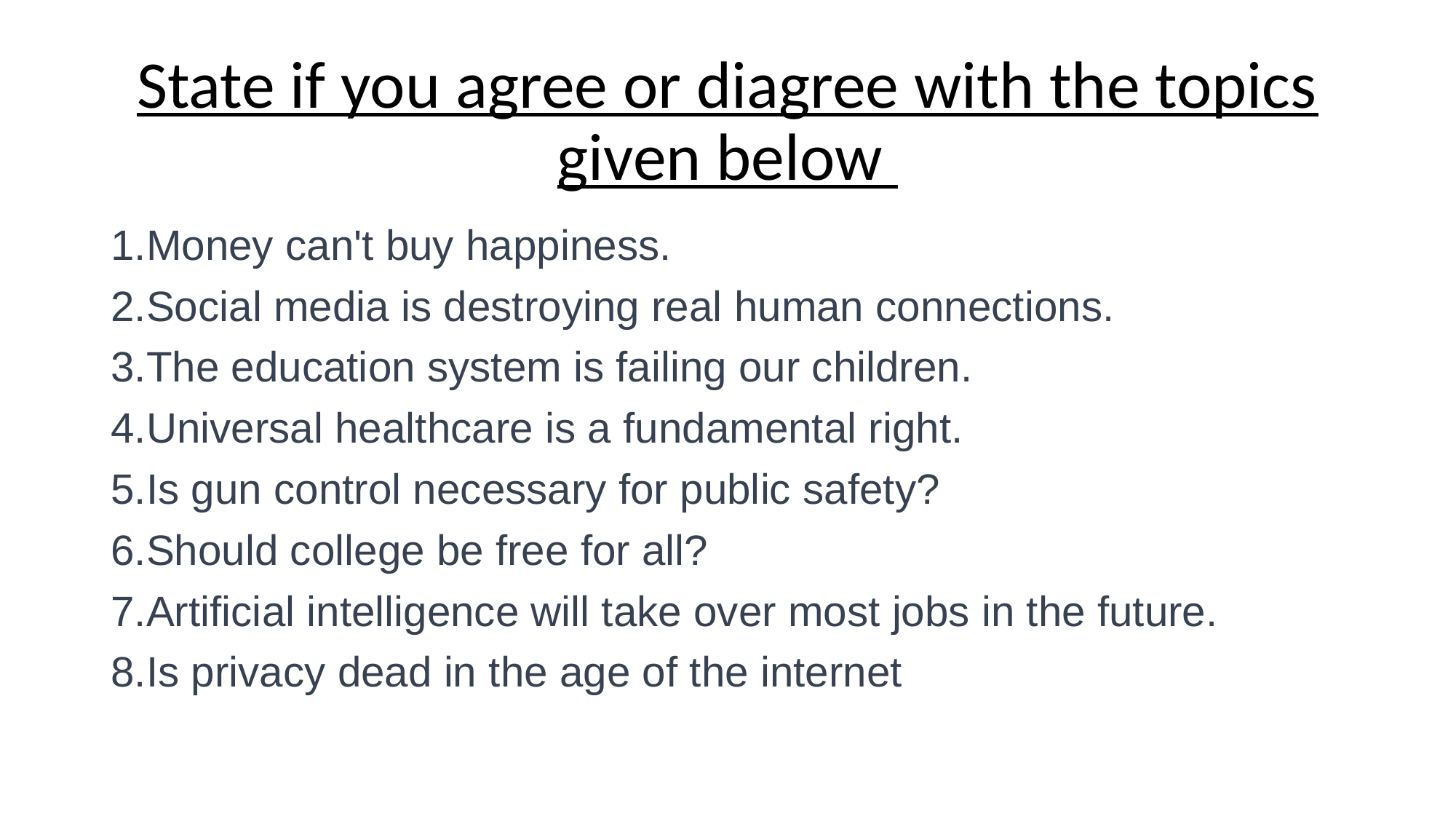

# State if you agree or diagree with the topics given below
Money can't buy happiness.
Social media is destroying real human connections.
The education system is failing our children.
Universal healthcare is a fundamental right.
Is gun control necessary for public safety?
Should college be free for all?
Artificial intelligence will take over most jobs in the future.
Is privacy dead in the age of the internet